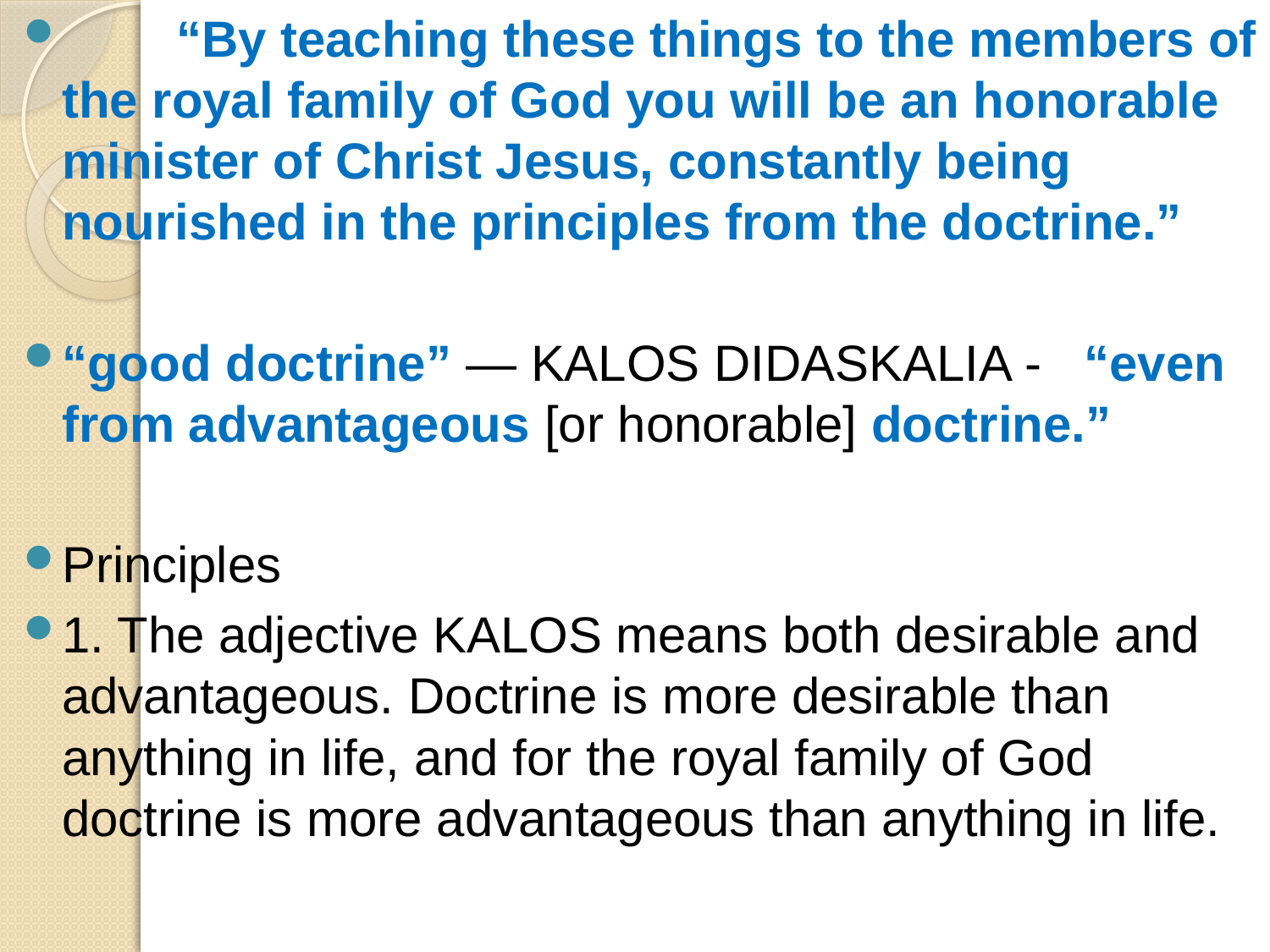

“By teaching these things to the members of the royal family of God you will be an honorable minister of Christ Jesus, constantly being nourished in the principles from the doctrine.”

“good doctrine” — KALOS DIDASKALIA -   “even from advantageous [or honorable] doctrine.”

Principles
1. The adjective KALOS means both desirable and advantageous. Doctrine is more desirable than anything in life, and for the royal family of God doctrine is more advantageous than anything in life.